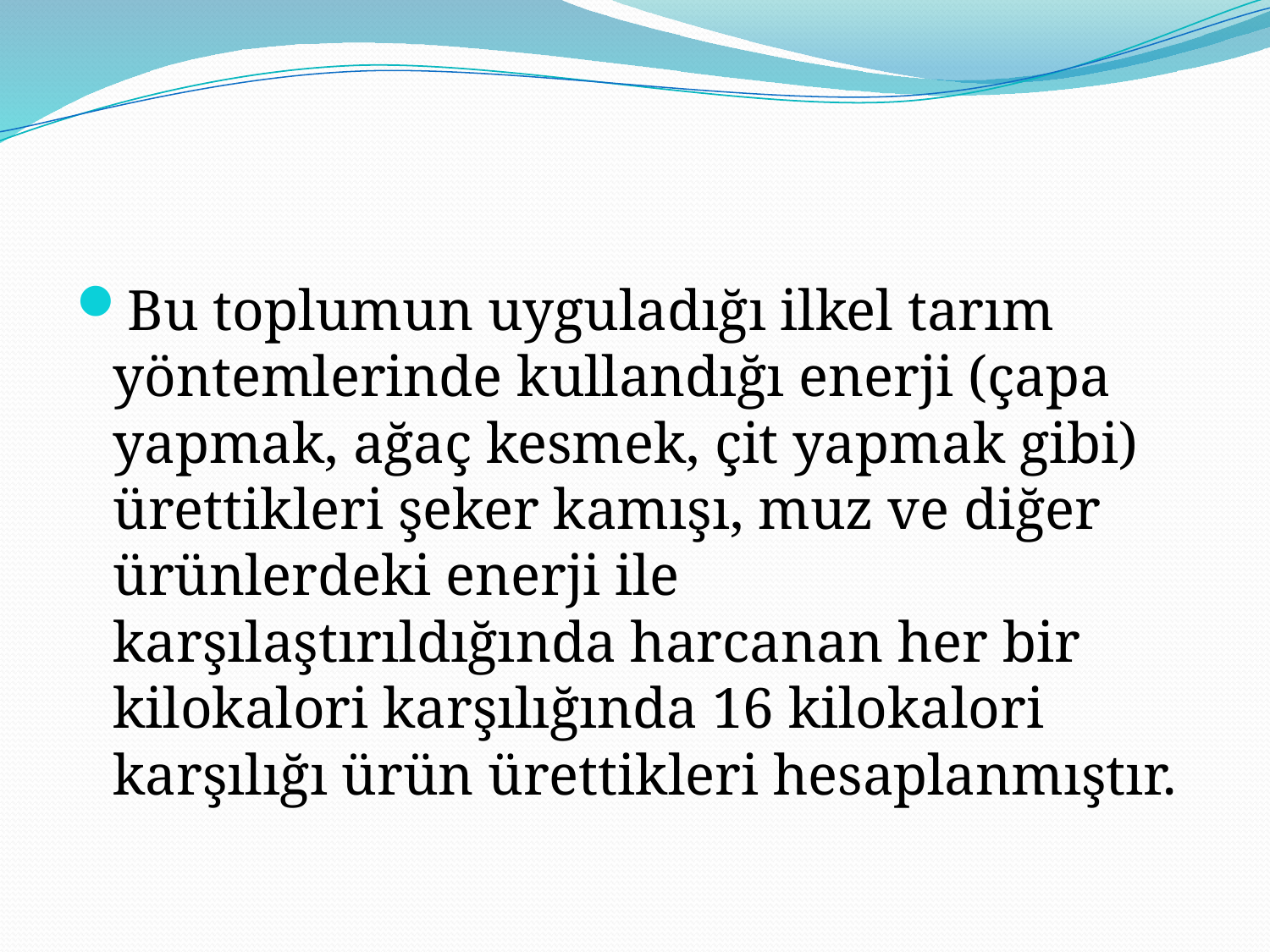

Bu toplumun uyguladığı ilkel tarım yöntemlerinde kullandığı enerji (çapa yapmak, ağaç kesmek, çit yapmak gibi) ürettikleri şeker kamışı, muz ve diğer ürünlerdeki enerji ile karşılaştırıldığında harcanan her bir kilokalori karşılığında 16 kilokalori karşılığı ürün ürettikleri hesaplanmıştır.